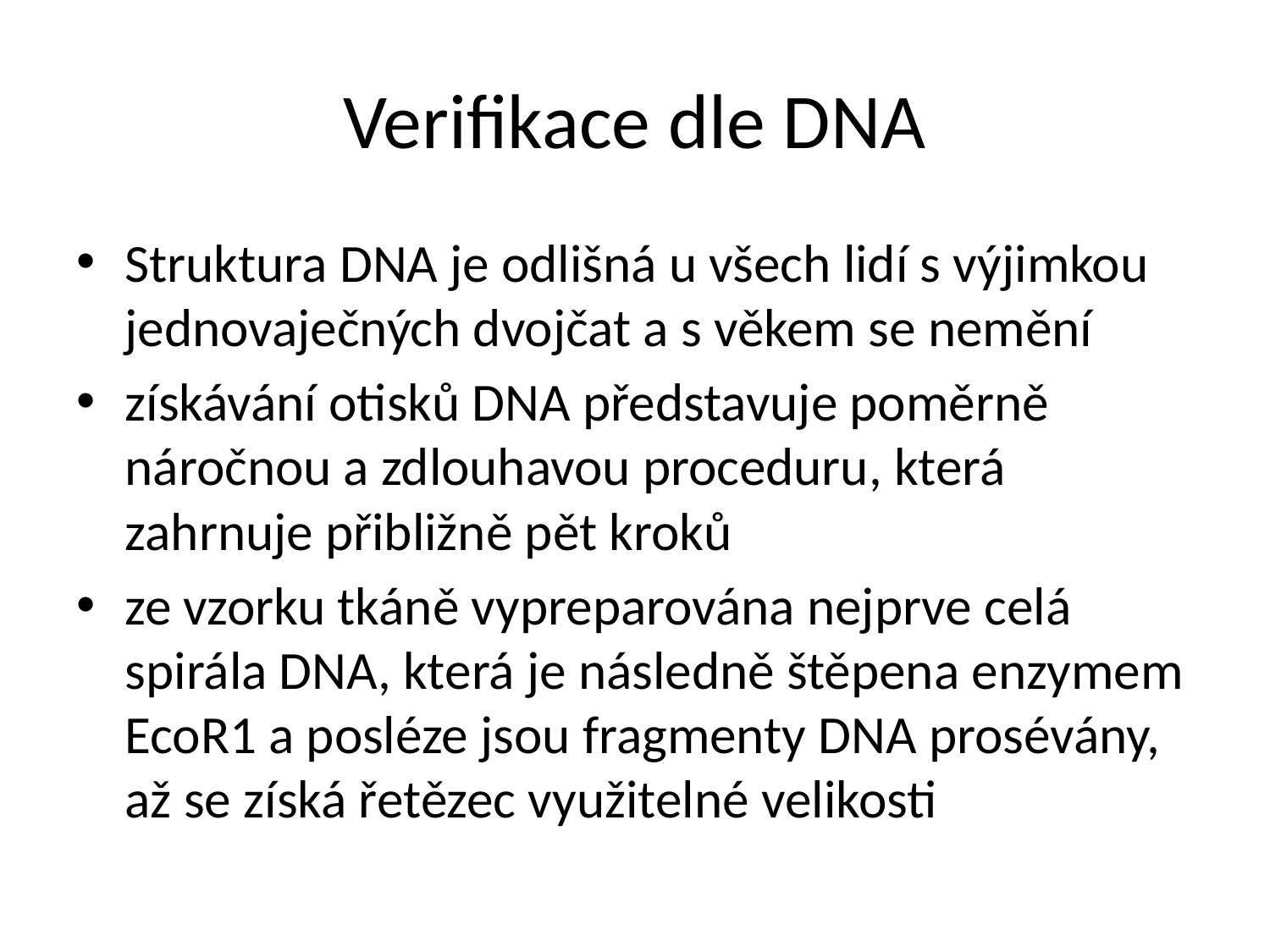

# Verifikace dle DNA
Struktura DNA je odlišná u všech lidí s výjimkou jednovaječných dvojčat a s věkem se nemění
získávání otisků DNA představuje poměrně náročnou a zdlouhavou proceduru, která zahrnuje přibližně pět kroků
ze vzorku tkáně vypreparována nejprve celá spirála DNA, která je následně štěpena enzymem EcoR1 a posléze jsou fragmenty DNA prosévány, až se získá řetězec využitelné velikosti